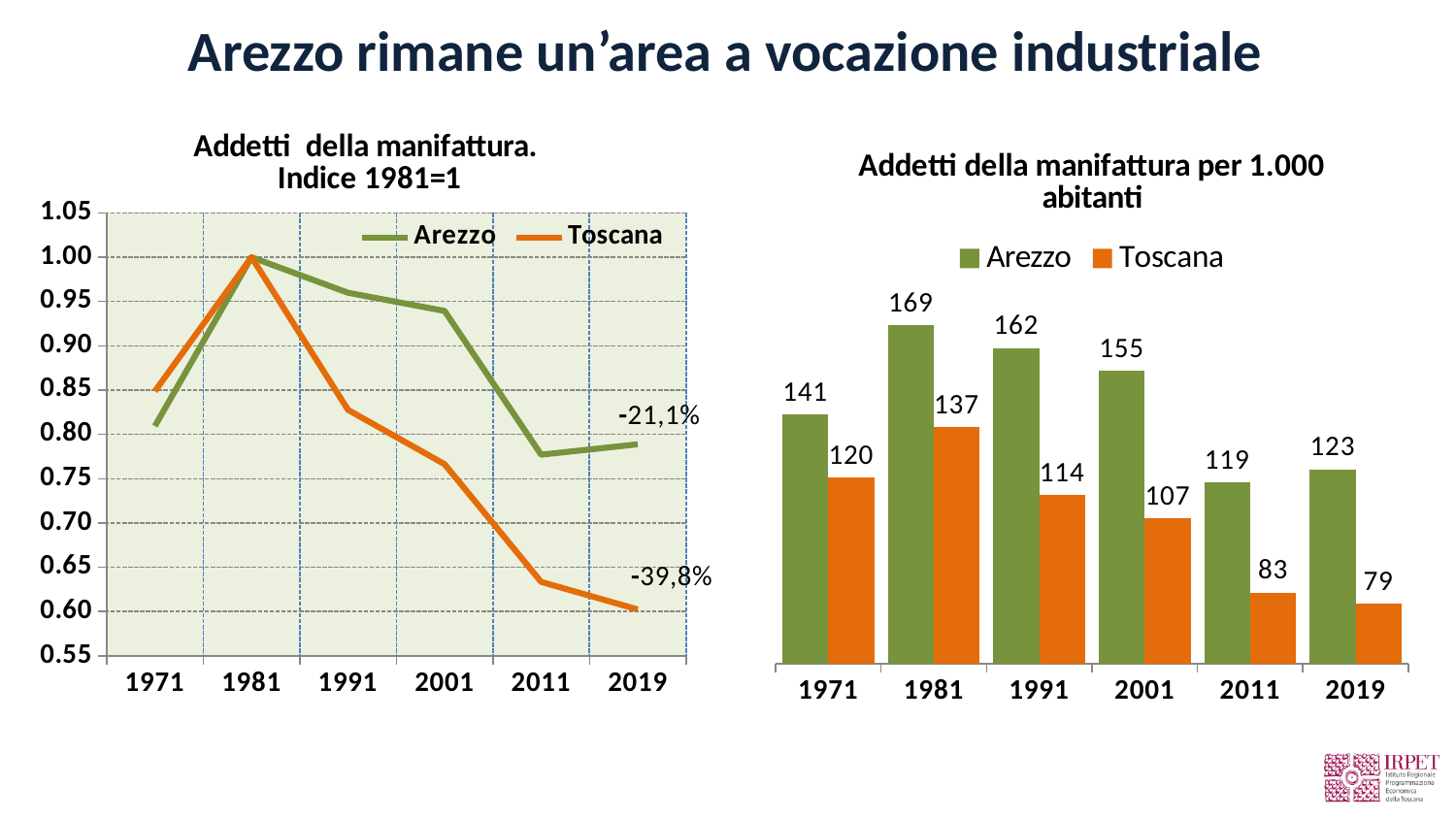

Arezzo rimane un’area a vocazione industriale

### Chart: Addetti  della manifattura.
Indice 1981=1

| Category | Arezzo | Toscana |
|---|---|---|
| 1971 | 0.8094208986409976 | 0.8488168533643466 |
| 1981 | 1.0 | 1.0 |
| 1991 | 0.9597984832498409 | 0.8276457255411037 |
| 2001 | 0.9393337651818805 | 0.7663477347507478 |
| 2011 | 0.7770614875013796 | 0.6334876464216906 |
| 2019 | 0.7887843187212196 | 0.6024173988711387 |

### Chart: Addetti della manifattura per 1.000 abitanti

| Category | Arezzo | Toscana |
|---|---|---|
| 1971 | 140.73660567906052 | 120.18823633099164 |
| 1981 | 169.42617058325484 | 136.5096641041804 |
| 1991 | 162.17868443441745 | 114.46679405871286 |
| 2001 | 154.73004246383428 | 107.09594126454958 |
| 2011 | 118.66110690353254 | 83.03117627499724 |
| 2019 | 122.89601713388603 | 79.49040659729818 |